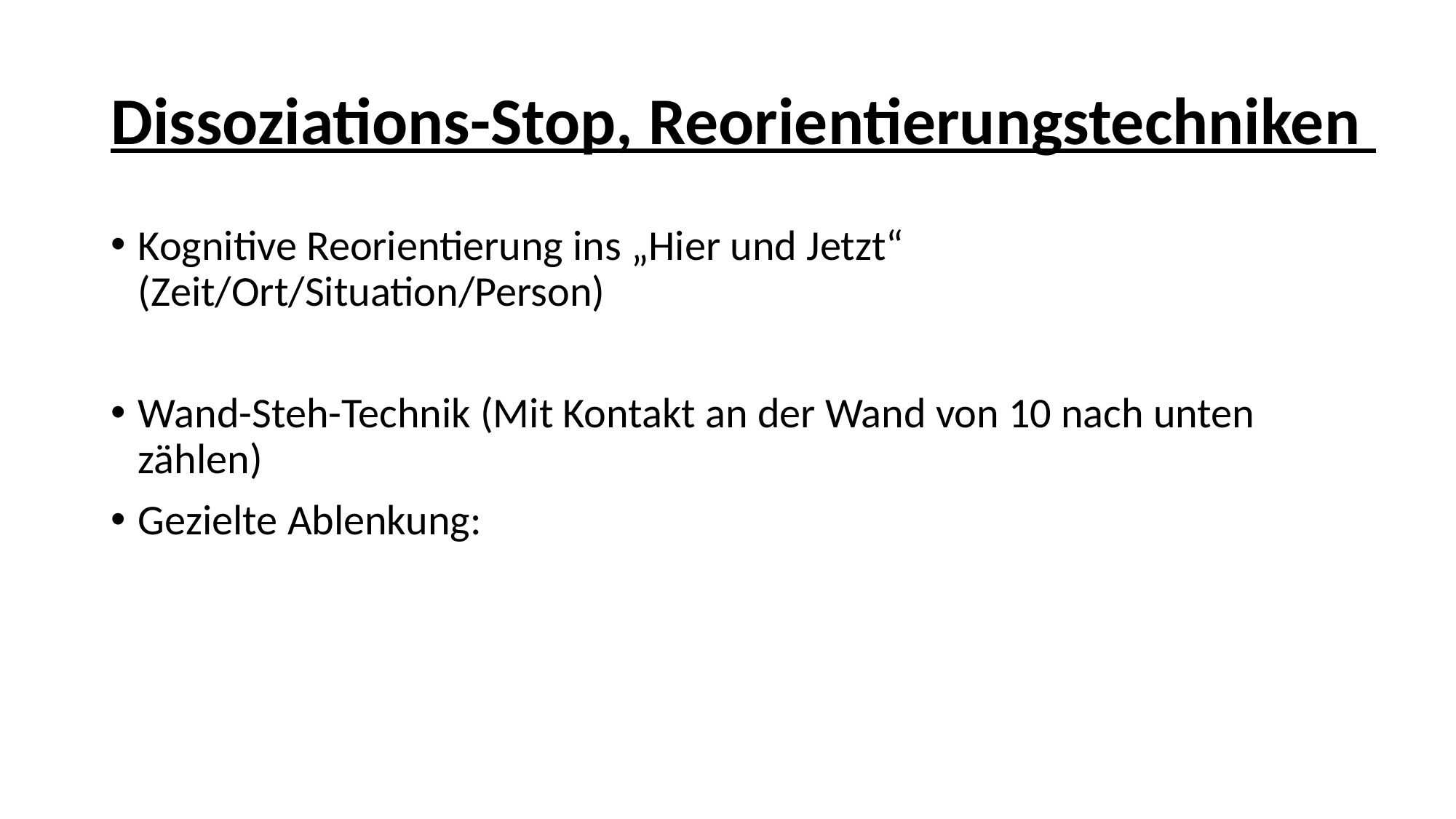

Kognitive Reorientierung ins „Hier und Jetzt“ (Zeit/Ort/Situation/Person)

Wand-Steh-Technik (Mit Kontakt an der Wand von 10 nach unten zählen)
Gezielte Ablenkung:

Dissoziations-Stop, Reorientierungstechniken